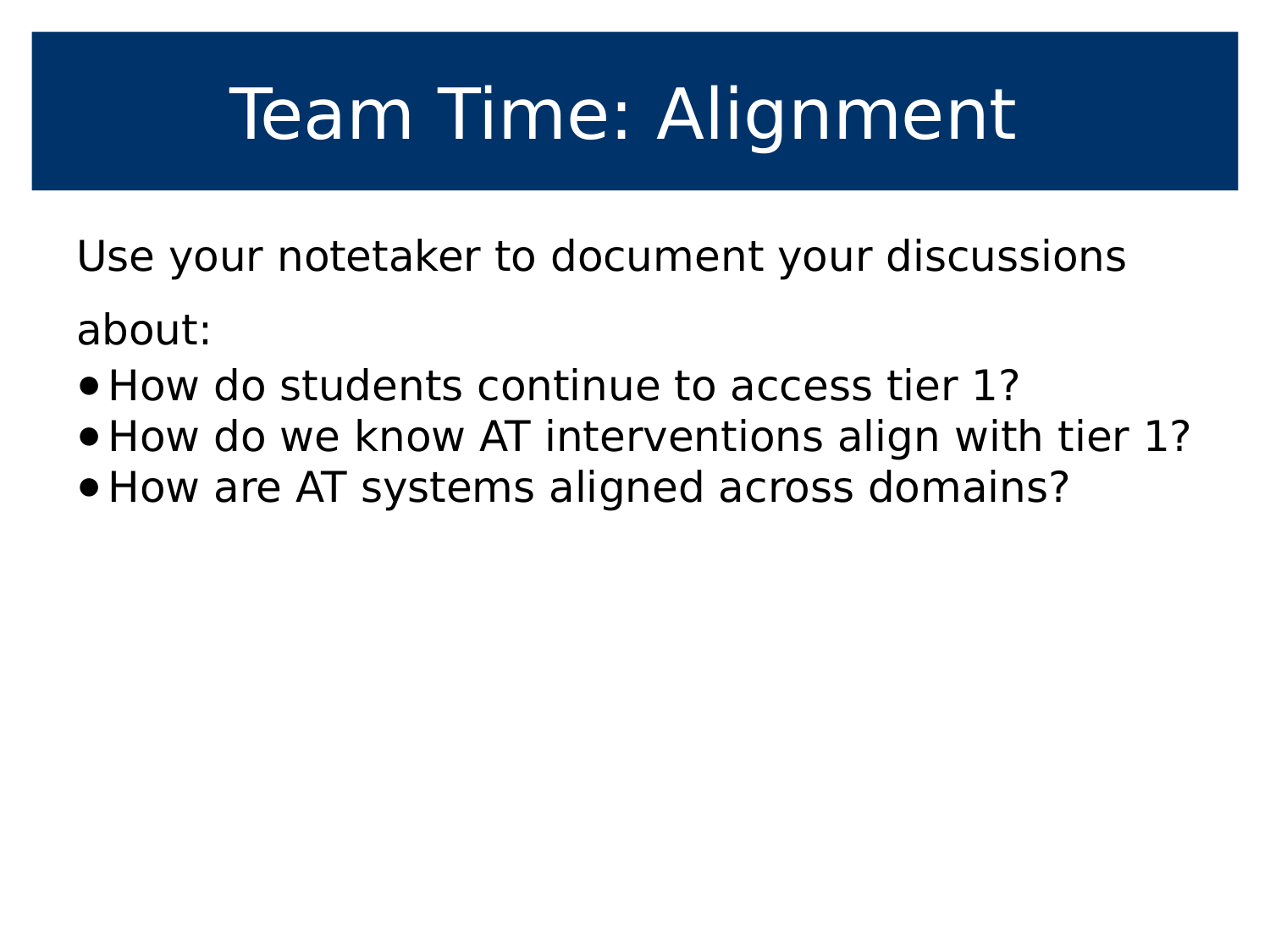

# Team Time: Alignment
Use your notetaker to document your discussions about:
How do students continue to access tier 1?
How do we know AT interventions align with tier 1?
How are AT systems aligned across domains?